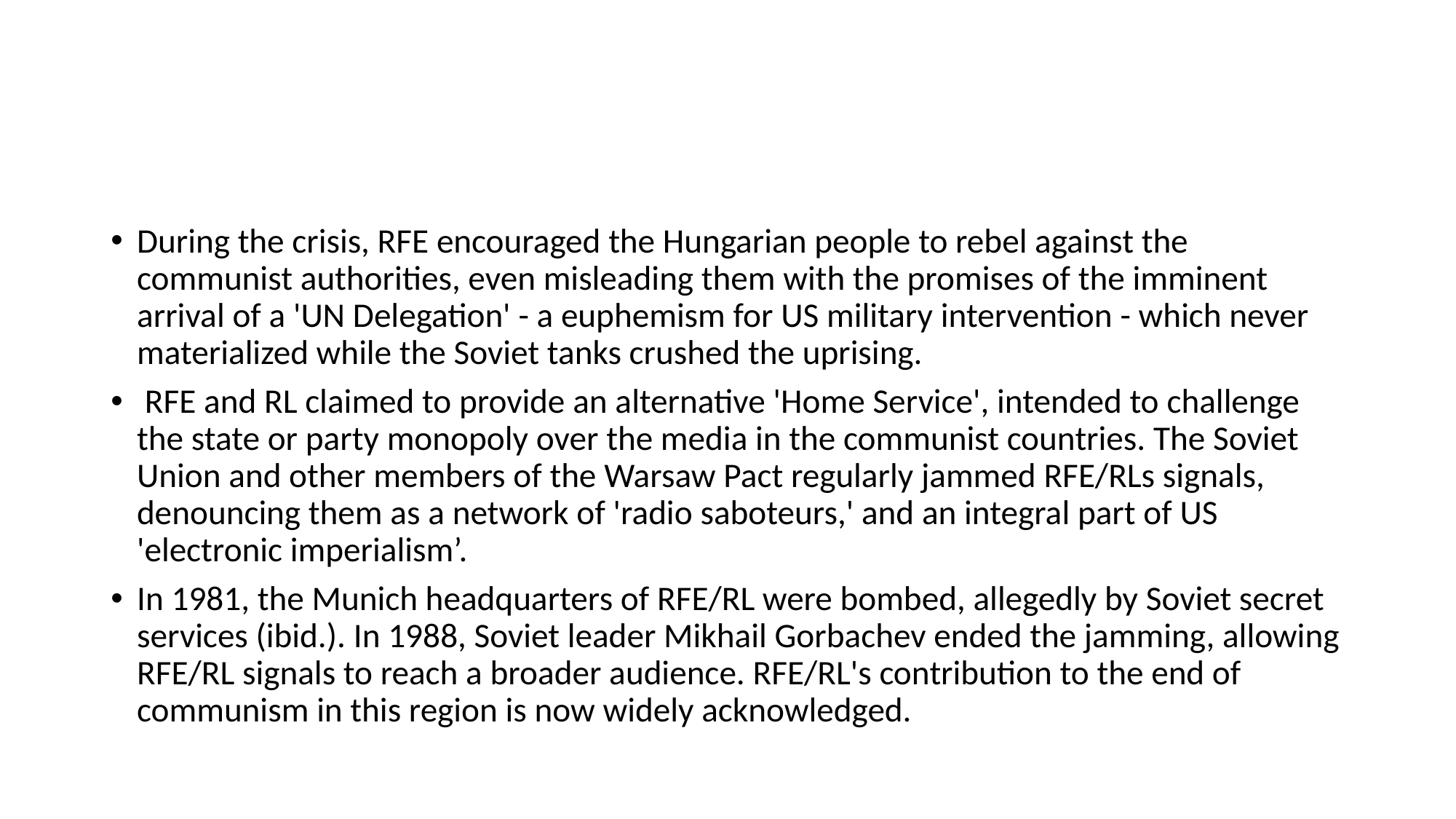

#
During the crisis, RFE encouraged the Hungarian people to rebel against the communist authorities, even misleading them with the promises of the imminent arrival of a 'UN Delegation' - a euphemism for US military intervention - which never materialized while the Soviet tanks crushed the uprising.
 RFE and RL claimed to provide an alternative 'Home Service', intended to challenge the state or party monopoly over the media in the communist countries. The Soviet Union and other members of the Warsaw Pact regularly jammed RFE/RLs signals, denouncing them as a network of 'radio saboteurs,' and an integral part of US 'electronic imperialism’.
In 1981, the Munich headquarters of RFE/RL were bombed, allegedly by Soviet secret services (ibid.). In 1988, Soviet leader Mikhail Gorbachev ended the jamming, allowing RFE/RL signals to reach a broader audience. RFE/RL's contribution to the end of communism in this region is now widely acknowledged.